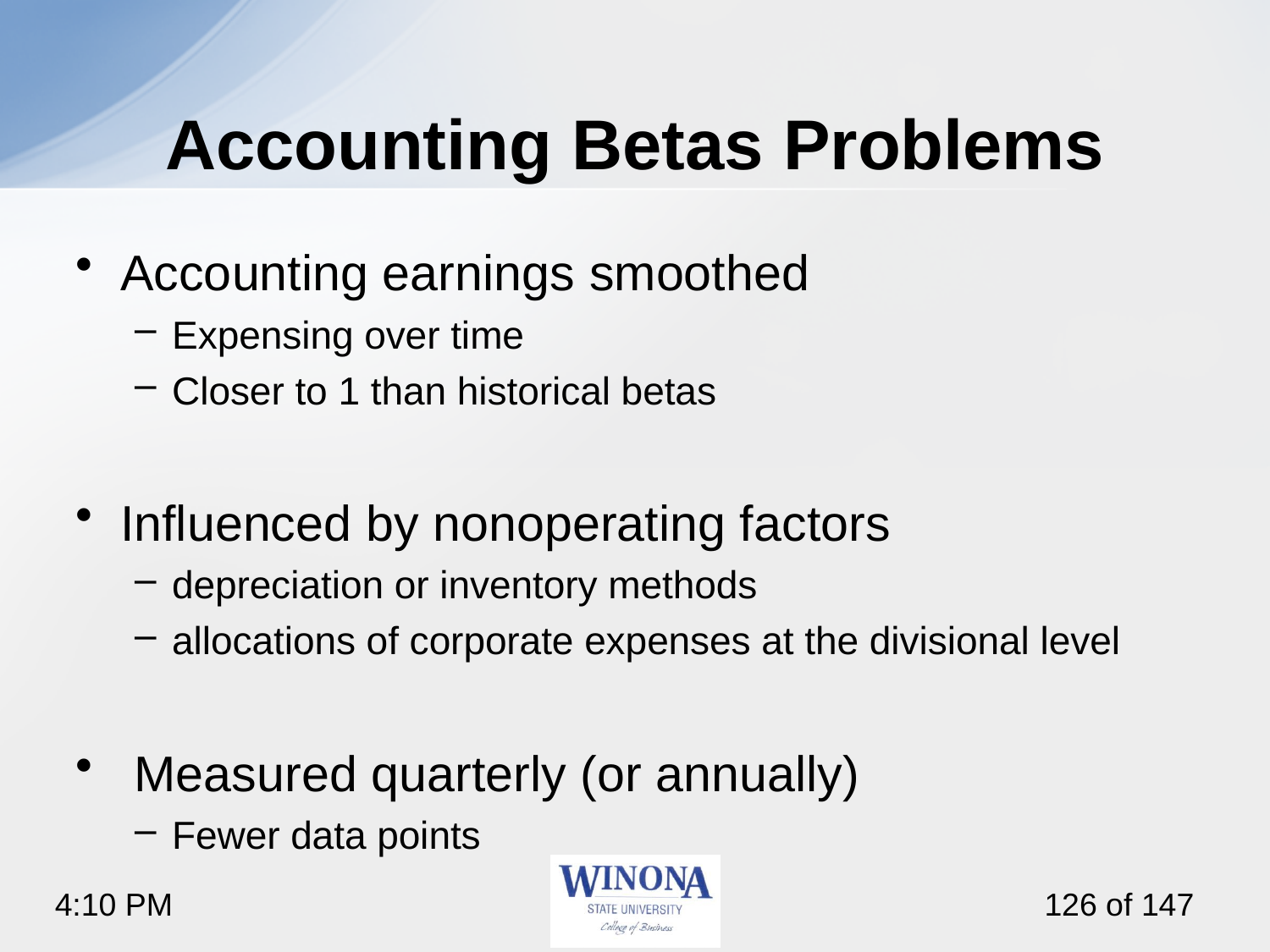

# Accounting Betas Problems
Accounting earnings smoothed
Expensing over time
Closer to 1 than historical betas

Influenced by nonoperating factors
depreciation or inventory methods
allocations of corporate expenses at the divisional level

 Measured quarterly (or annually)
Fewer data points